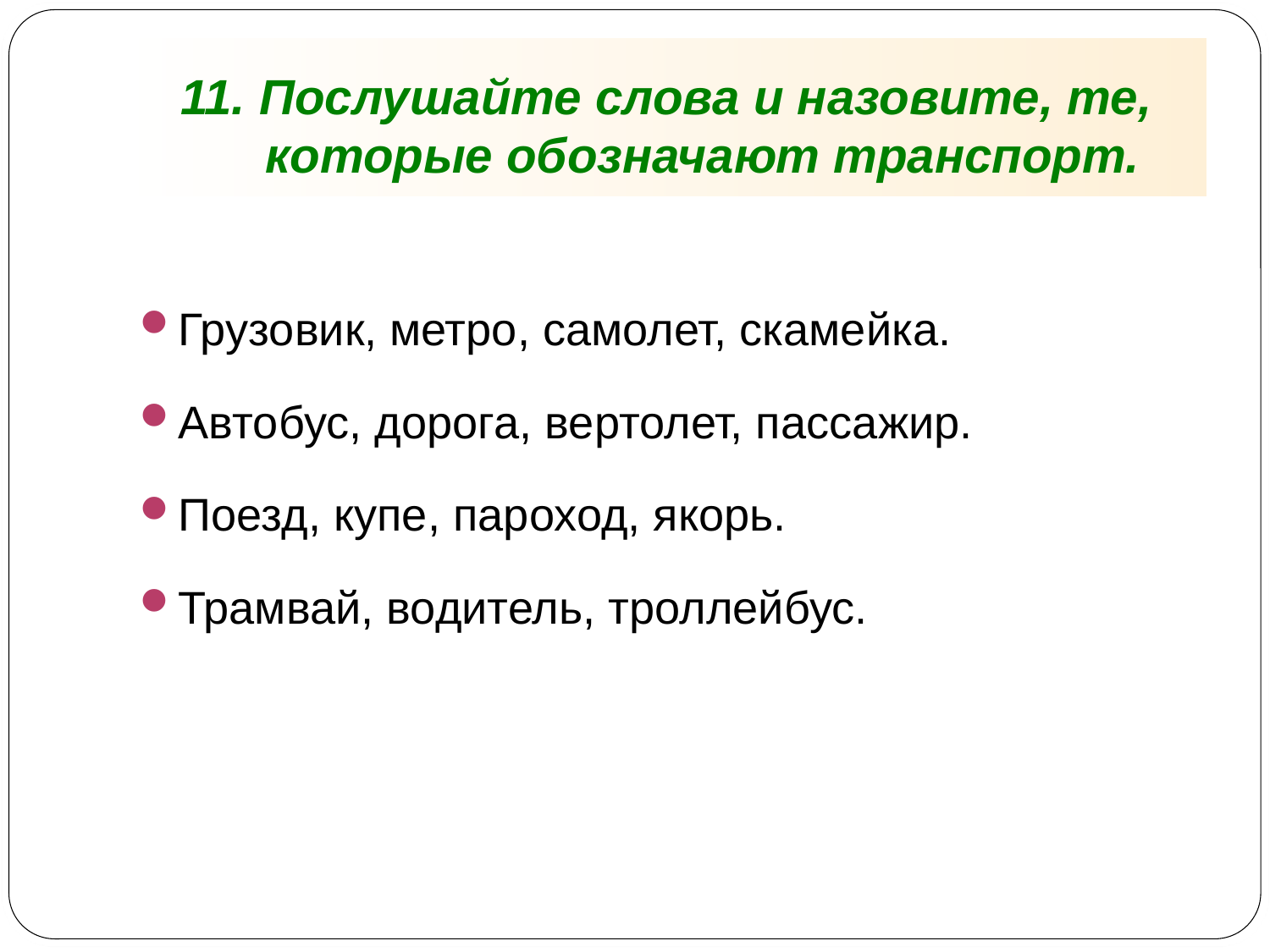

# 11. Послушайте слова и назовите, те, которые обозначают транспорт.

Грузовик, метро, самолет, скамейка.
Автобус, дорога, вертолет, пассажир.
Поезд, купе, пароход, якорь.
Трамвай, водитель, троллейбус.